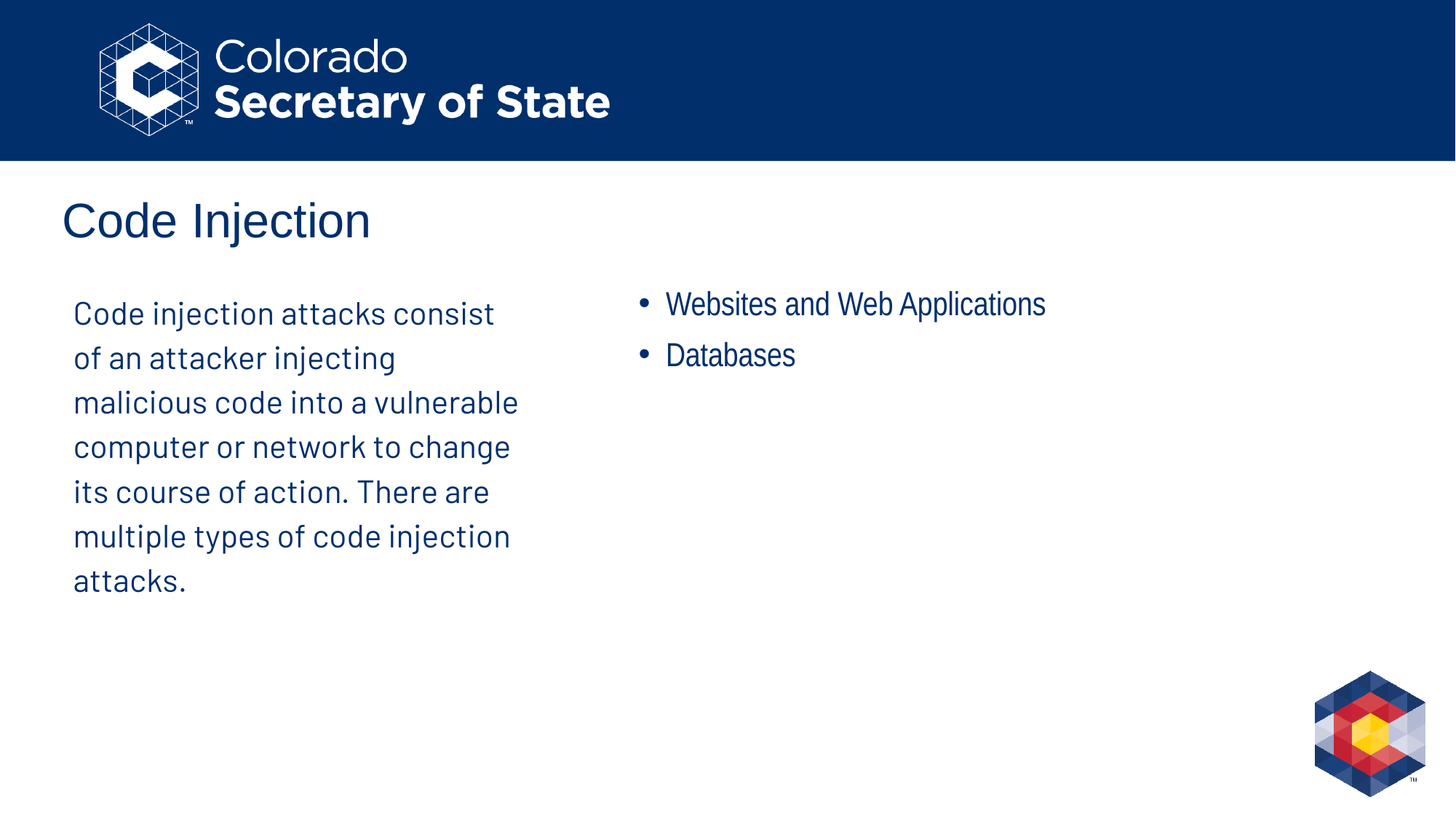

# Code Injection
Code injection attacks consist of an attacker injecting malicious code into a vulnerable computer or network to change its course of action. There are multiple types of code injection attacks.
Websites and Web Applications
Databases